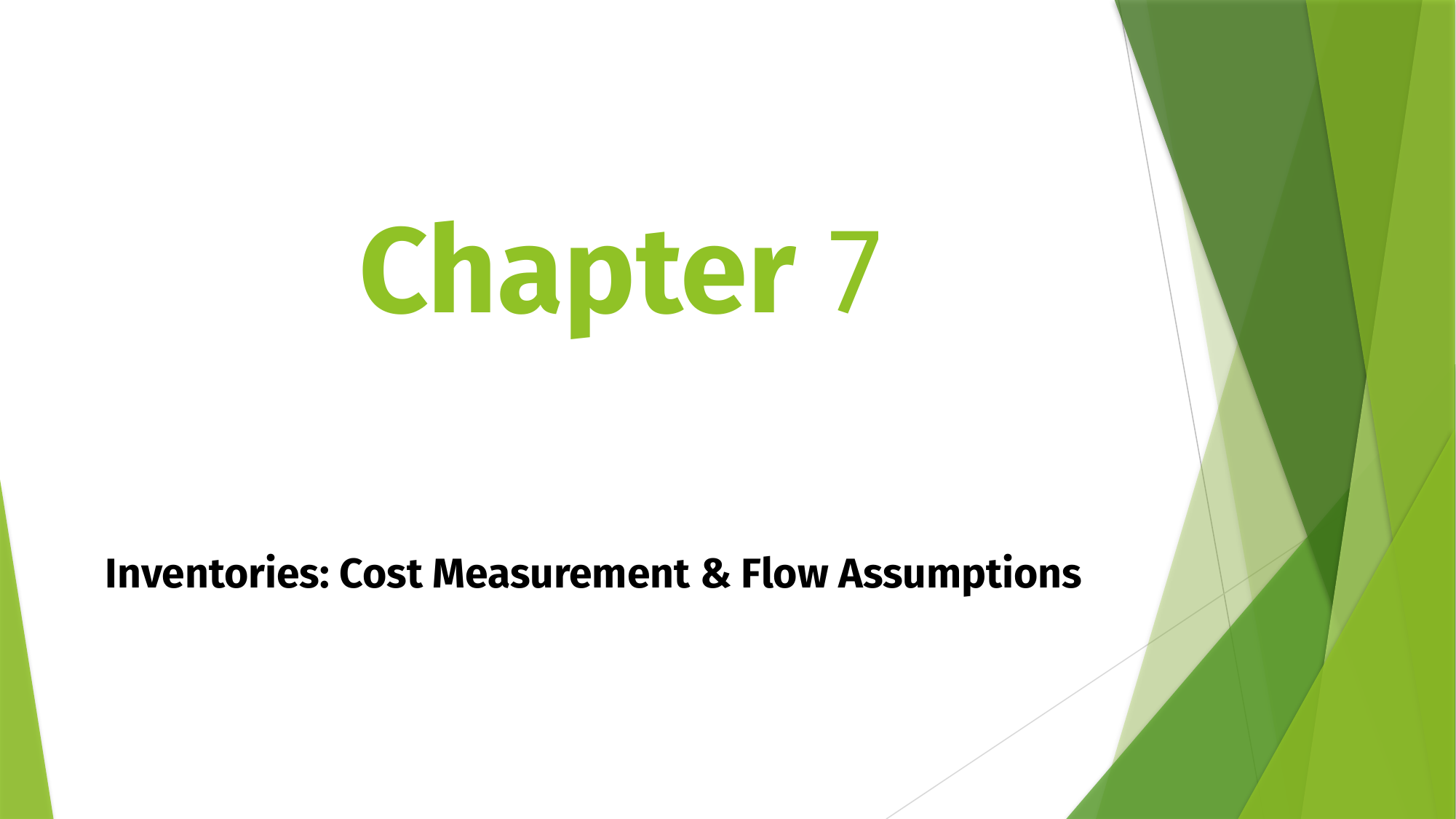

# Chapter 7
Inventories: Cost Measurement & Flow Assumptions